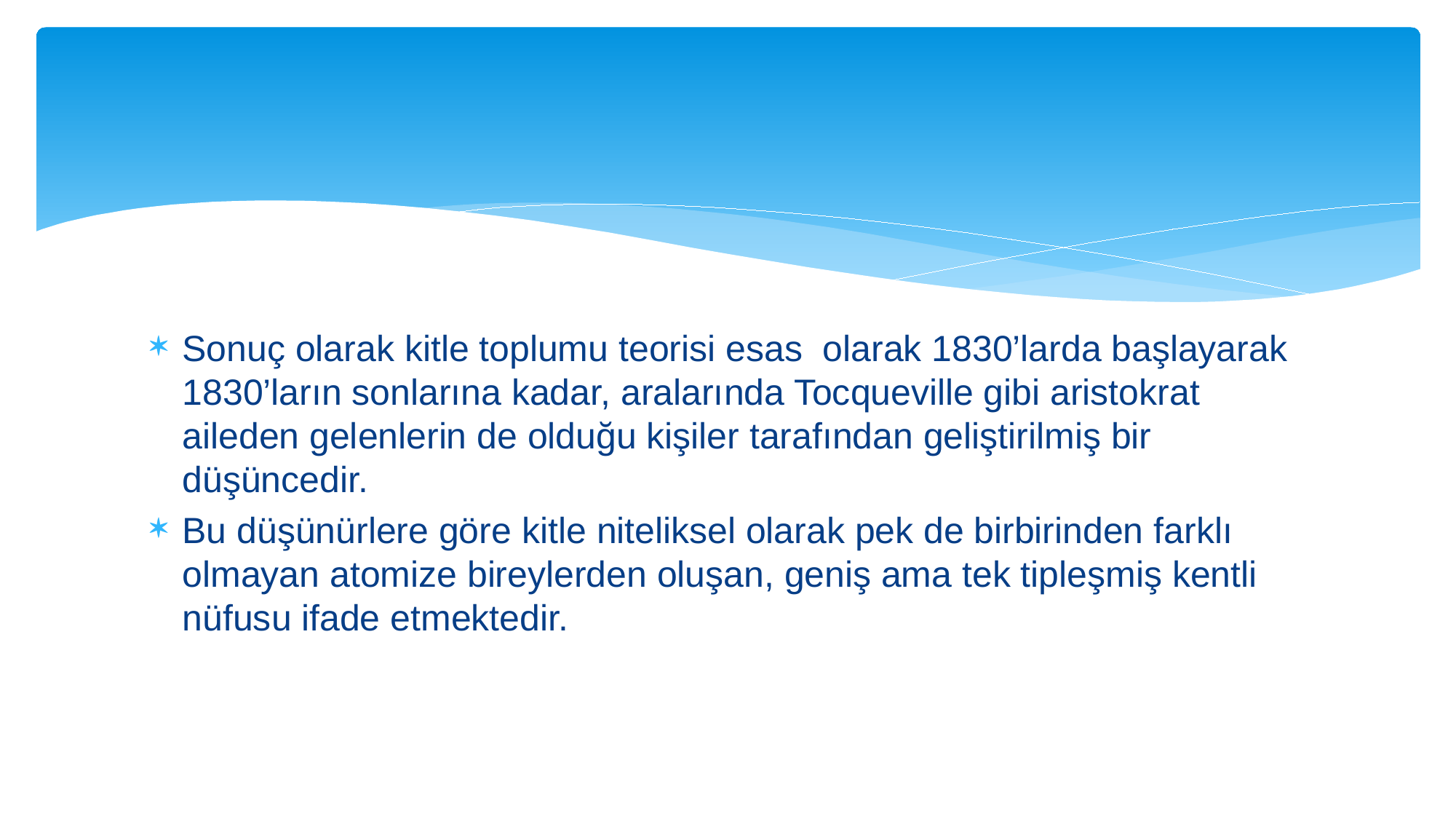

#
Sonuç olarak kitle toplumu teorisi esas  olarak 1830’larda başlayarak 1830’ların sonlarına kadar, aralarında Tocqueville gibi aristokrat aileden gelenlerin de olduğu kişiler tarafından geliştirilmiş bir düşüncedir.
Bu düşünürlere göre kitle niteliksel olarak pek de birbirinden farklı olmayan atomize bireylerden oluşan, geniş ama tek tipleşmiş kentli nüfusu ifade etmektedir.